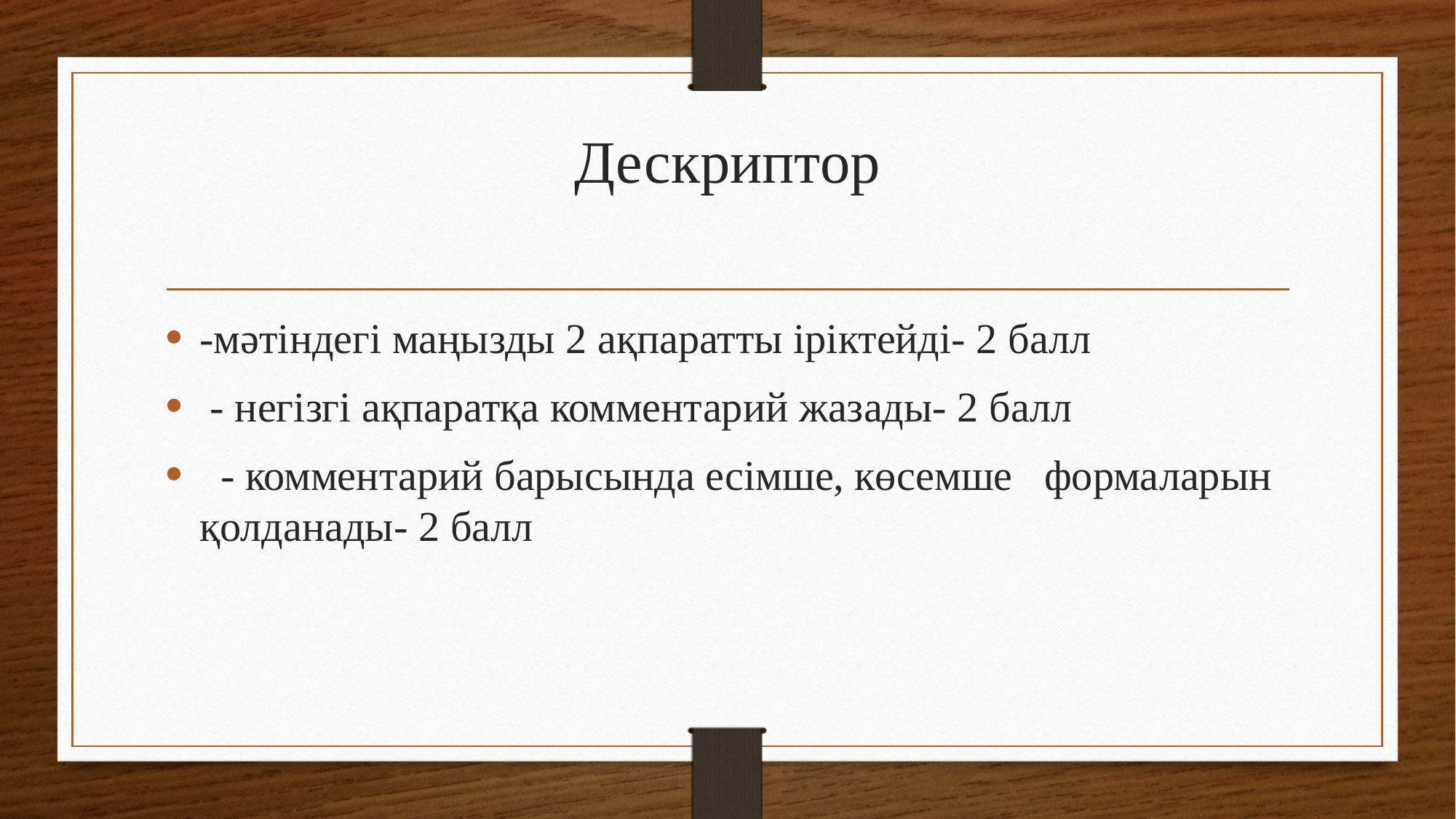

# Дескриптор
-мәтіндегі маңызды 2 ақпаратты іріктейді- 2 балл
 - негізгі ақпаратқа комментарий жазады- 2 балл
  - комментарий барысында есімше, көсемше   формаларын қолданады- 2 балл